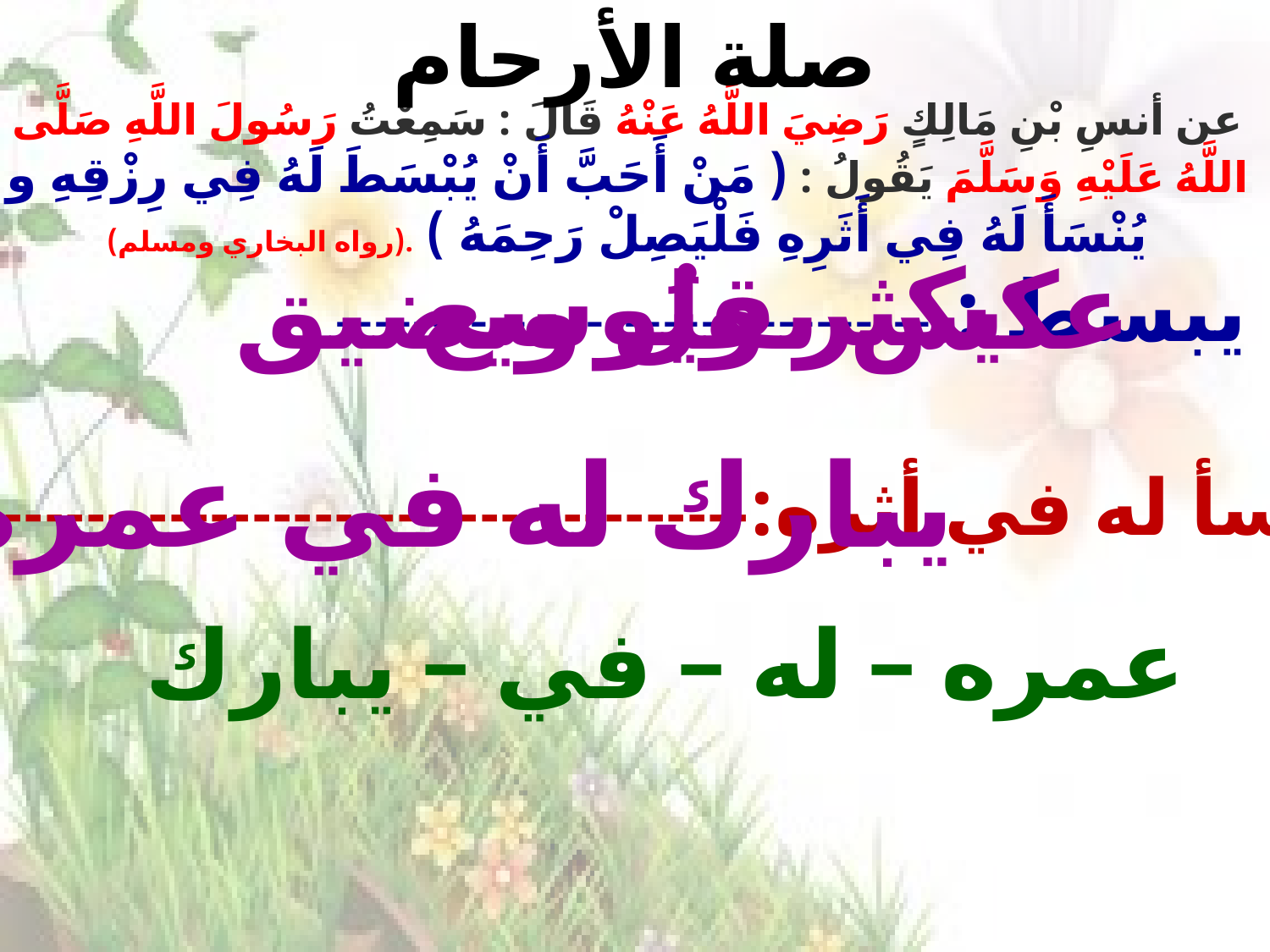

صلة الأرحام
عن أنسِ بْنِ مَالِكٍ رَضِيَ اللَّهُ عَنْهُ قَالَ : سَمِعْتُ رَسُولَ اللَّهِ صَلَّى اللَّهُ عَلَيْهِ وَسَلَّمَ يَقُولُ : ( مَنْ أَحَبَّ أَنْ يُبْسَطَ لَهُ فِي رِزْقِهِ و يُنْسَأَ لَهُ فِي أَثَرِهِ فَلْيَصِلْ رَحِمَهُ ) .(رواه البخاري ومسلم)
يكثر ويُوسع
عكس يقل ويضيق
* يبسط : -------------------------------
يبارك له في عمره
* ينسأ له في أثره:---------------------------------------
عمره – له – في – يبارك